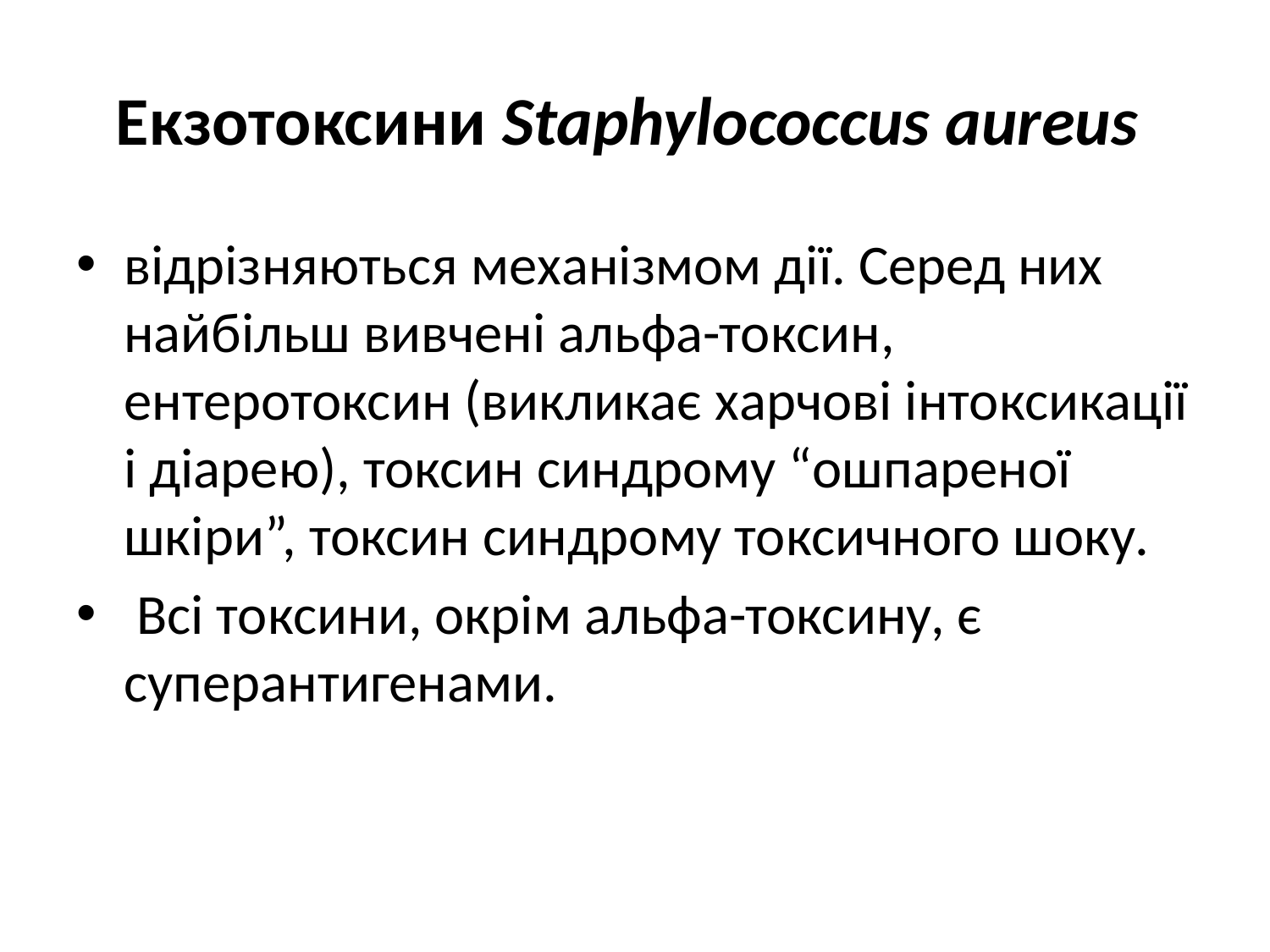

# Екзотоксини Staphylococcus aureus
відрізняються механізмом дії. Серед них найбільш вивчені альфа-токсин, ентеротоксин (викликає харчові інтоксикації і діарею), токсин синдрому “ошпареної шкіри”, токсин синдрому токсичного шоку.
 Всі токсини, окрім альфа-токсину, є суперантигенами.